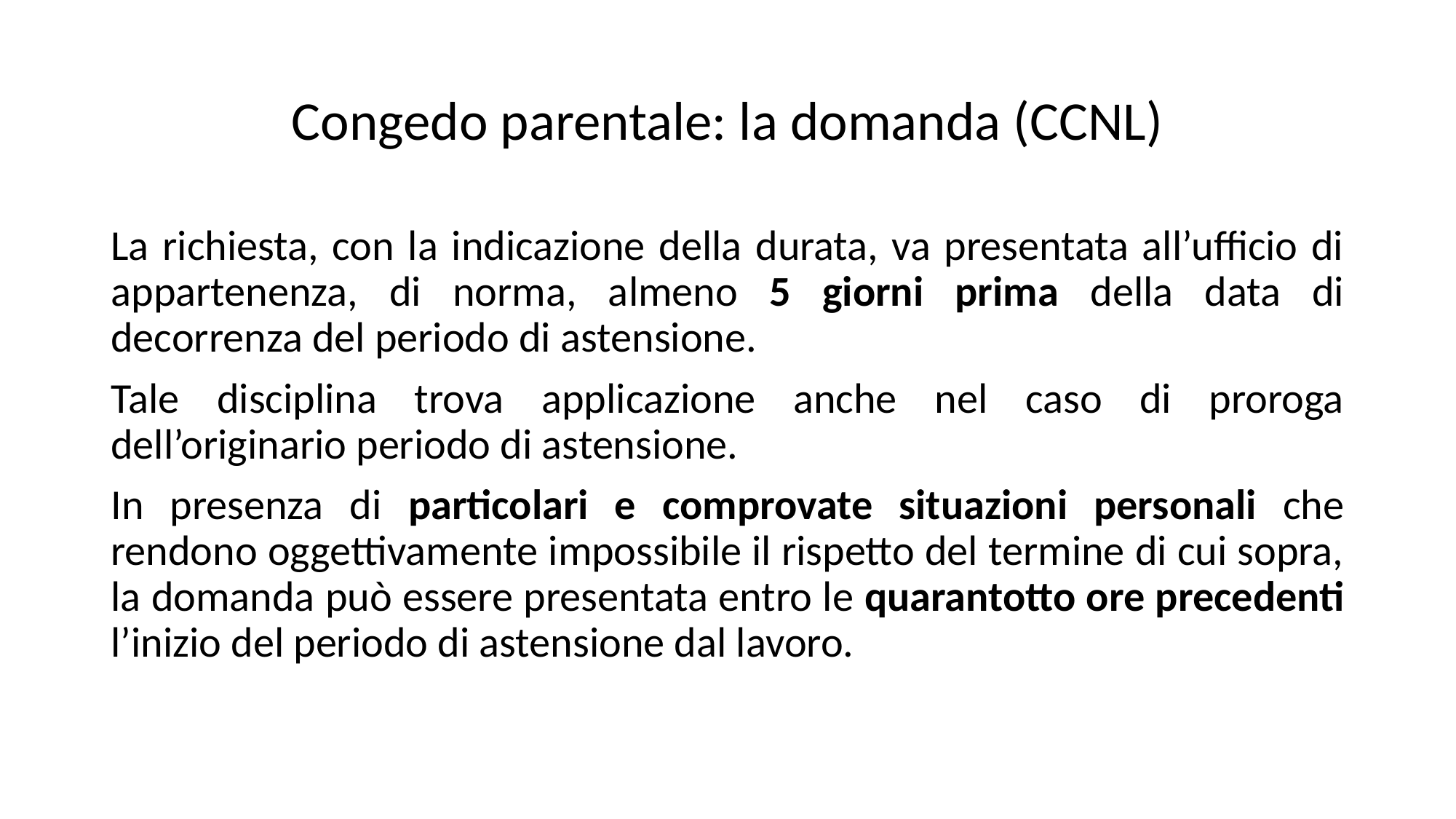

# Congedo parentale: la domanda (CCNL)
La richiesta, con la indicazione della durata, va presentata all’ufficio di appartenenza, di norma, almeno 5 giorni prima della data di decorrenza del periodo di astensione.
Tale disciplina trova applicazione anche nel caso di proroga dell’originario periodo di astensione.
In presenza di particolari e comprovate situazioni personali che rendono oggettivamente impossibile il rispetto del termine di cui sopra, la domanda può essere presentata entro le quarantotto ore precedenti l’inizio del periodo di astensione dal lavoro.